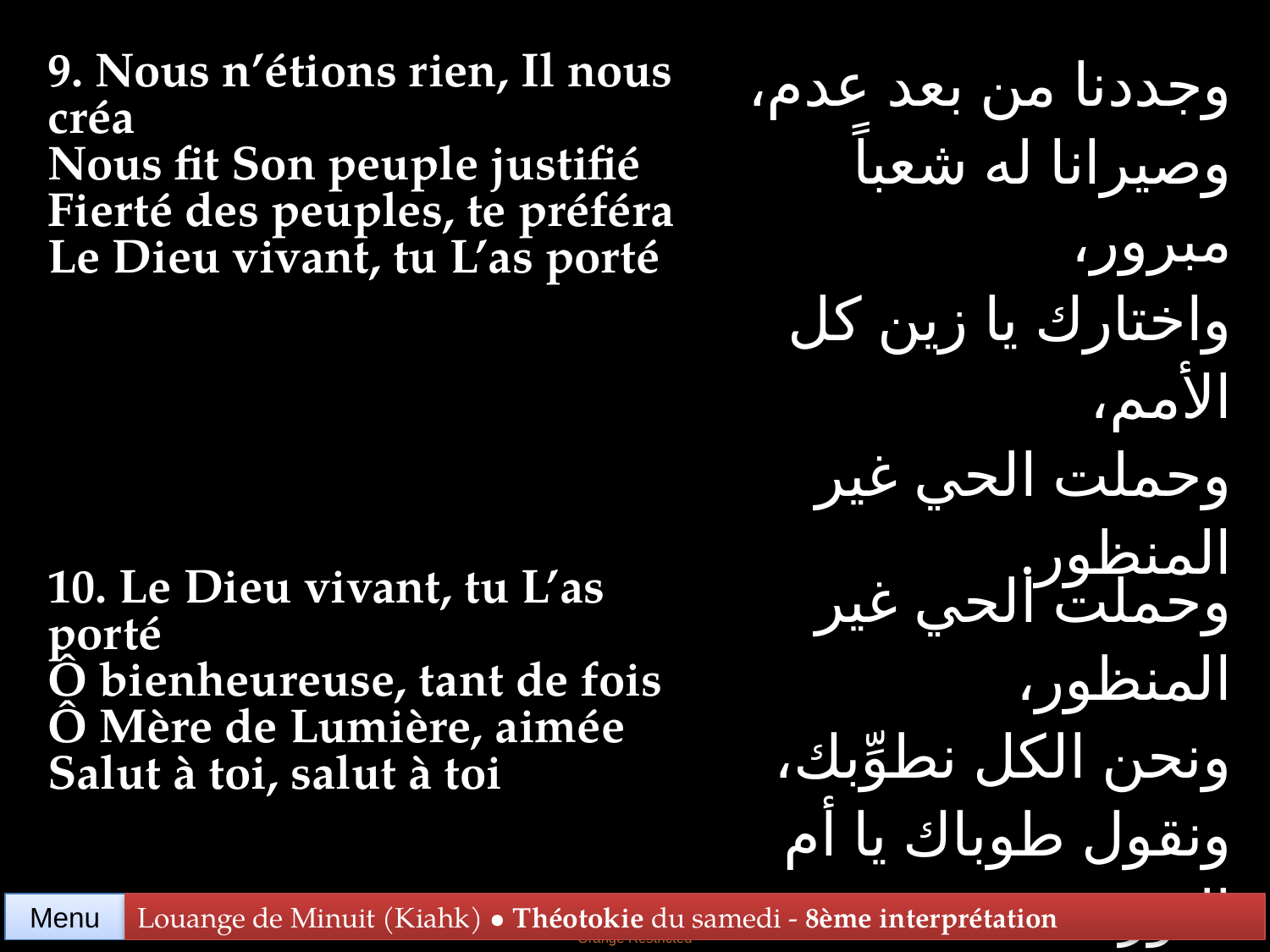

| 9. Nous n’étions rien, Il nous créa Nous fit Son peuple justifié Fierté des peuples, te préféra Le Dieu vivant, tu L’as porté | وجددنا من بعد عدم، وصيرانا له شعباً مبرور، واختارك يا زين كل الأمم، وحملت الحي غير المنظور. |
| --- | --- |
| 10. Le Dieu vivant, tu L’as porté Ô bienheureuse, tant de fois Ô Mère de Lumière, aimée Salut à toi, salut à toi | وحملت الحي غير المنظور، ونحن الكل نطوِّبك، ونقول طوباك يا أم النور، السلام لكِ ثم السلام إليك. |
Menu
Louange de Minuit (Kiahk) • Théotokie du samedi - 8ème interprétation